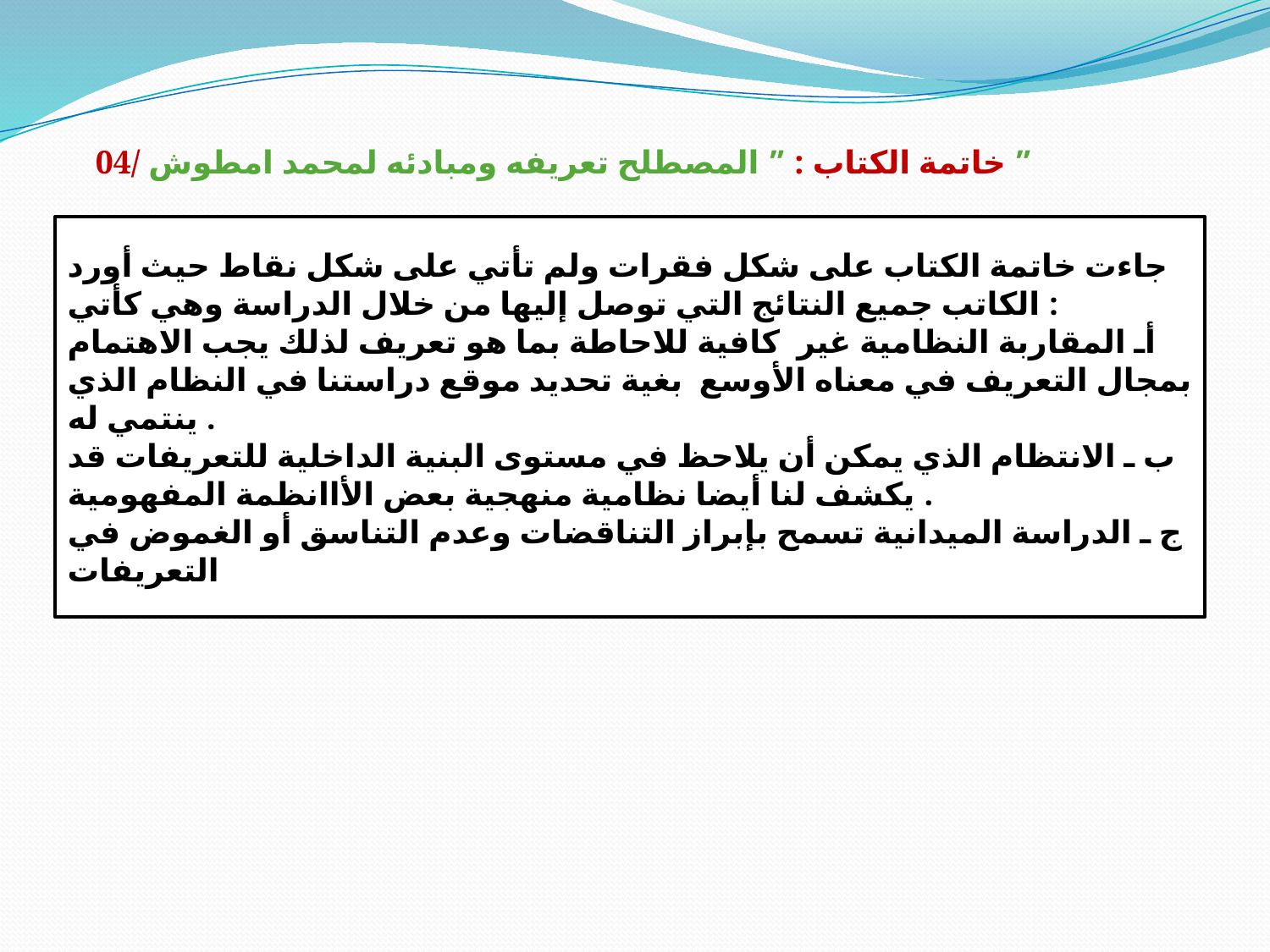

04/ خاتمة الكتاب : ” المصطلح تعريفه ومبادئه لمحمد امطوش ”
 .

جاءت خاتمة الكتاب على شكل فقرات ولم تأتي على شكل نقاط حيث أورد الكاتب جميع النتائج التي توصل إليها من خلال الدراسة وهي كأتي :
أـ المقاربة النظامية غير  كافية للاحاطة بما هو تعريف لذلك يجب الاهتمام بمجال التعريف في معناه الأوسع  بغية تحديد موقع دراستنا في النظام الذي ينتمي له .
ب ـ الانتظام الذي يمكن أن يلاحظ في مستوى البنية الداخلية للتعريفات قد يكشف لنا أيضا نظامية منهجية بعض الأاانظمة المفهومية .
ج ـ الدراسة الميدانية تسمح بإبراز التناقضات وعدم التناسق أو الغموض في التعريفات